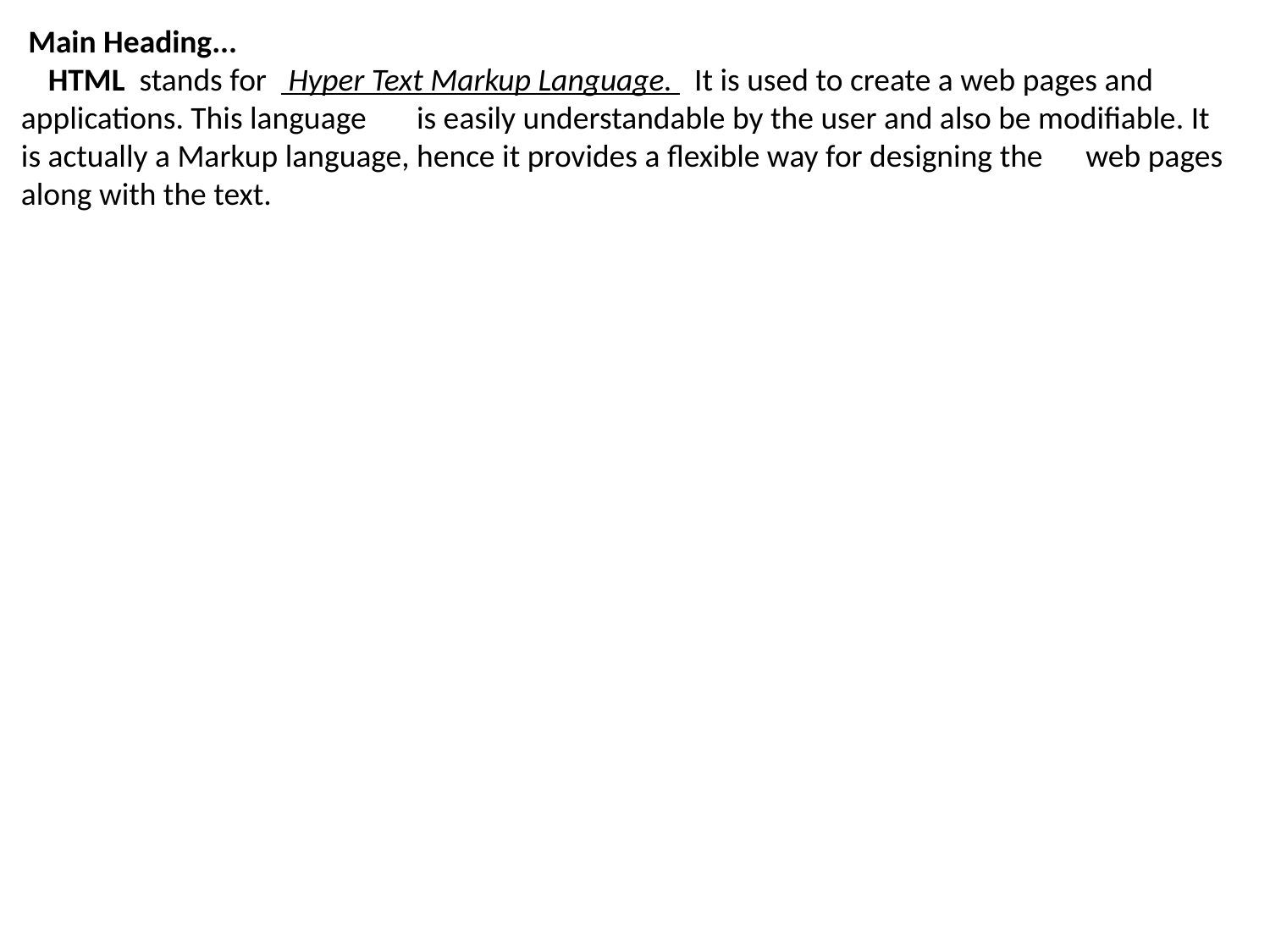

Main Heading...
    HTML  stands for   Hyper Text Markup Language.   It is used to create a web pages and applications. This language       is easily understandable by the user and also be modifiable. It is actually a Markup language, hence it provides a flexible way for designing the      web pages along with the text.